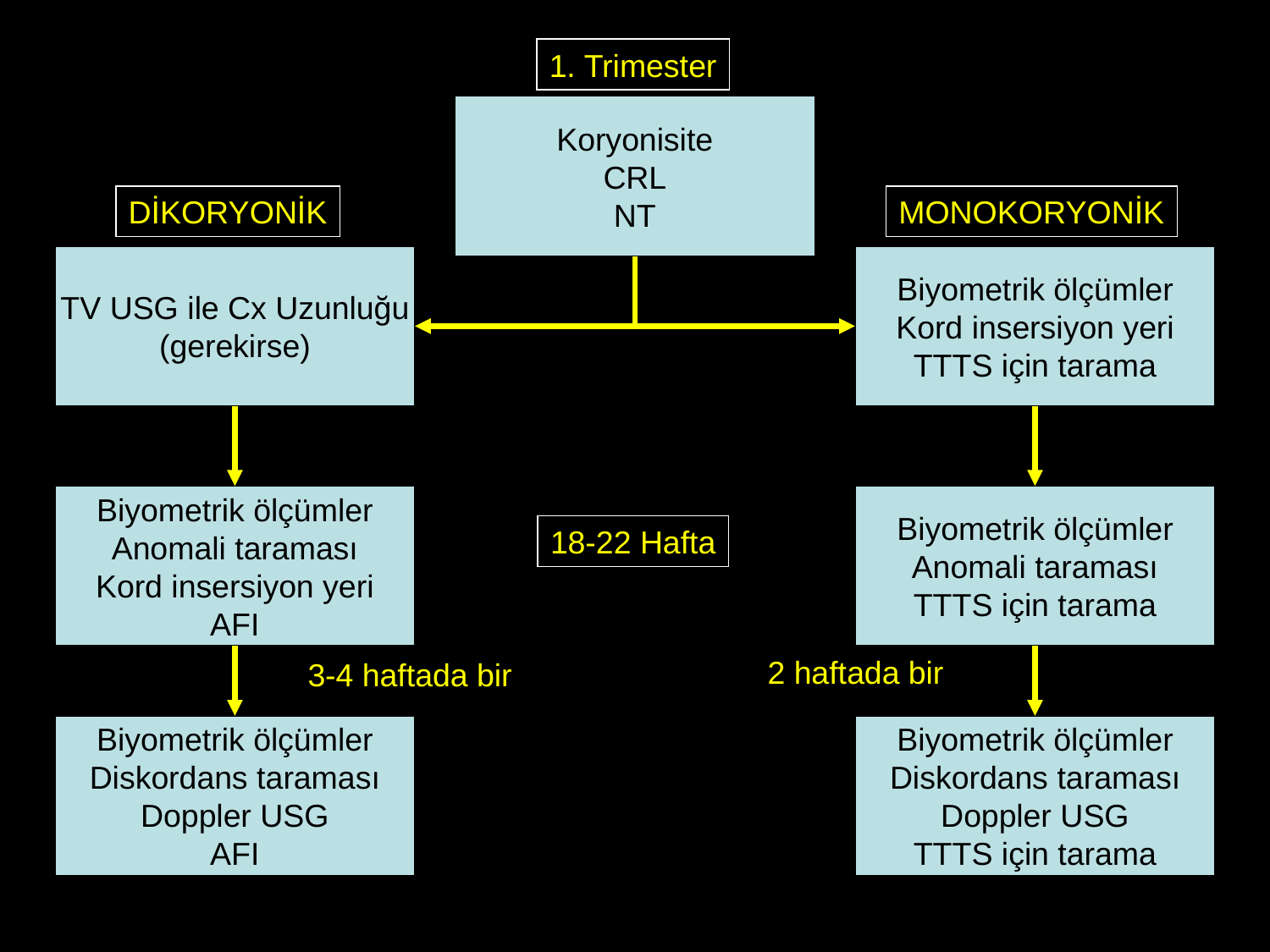

1. Trimester
Koryonisite
CRL
NT
DİKORYONİK
MONOKORYONİK
TV USG ile Cx Uzunluğu
(gerekirse)
Biyometrik ölçümler
Kord insersiyon yeri
TTTS için tarama
Biyometrik ölçümler
Anomali taraması
Kord insersiyon yeri
AFI
Biyometrik ölçümler
Anomali taraması
TTTS için tarama
18-22 Hafta
2 haftada bir
3-4 haftada bir
Biyometrik ölçümler
Diskordans taraması
Doppler USG
AFI
Biyometrik ölçümler
Diskordans taraması
Doppler USG
TTTS için tarama